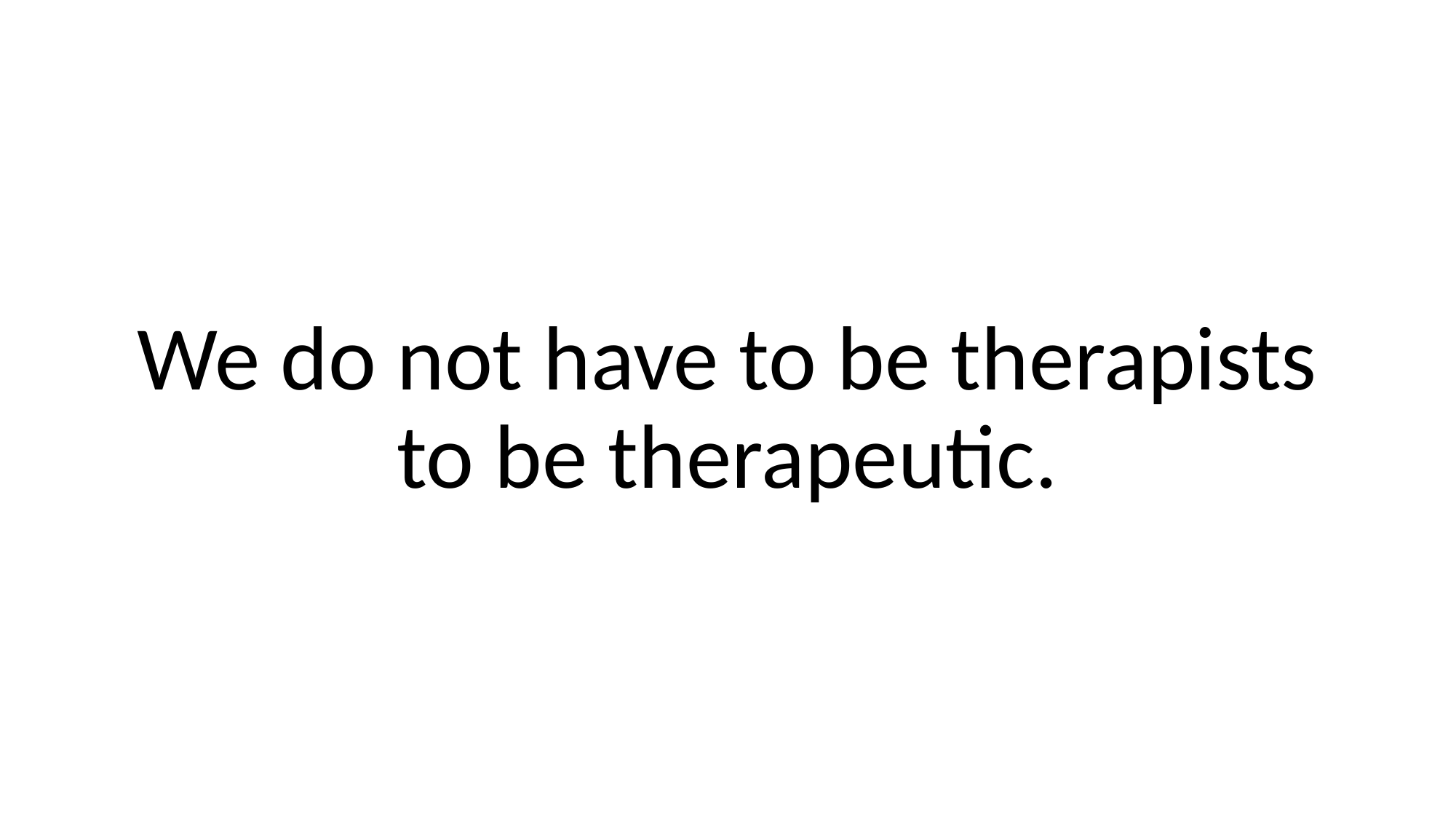

# We do not have to be therapists to be therapeutic.